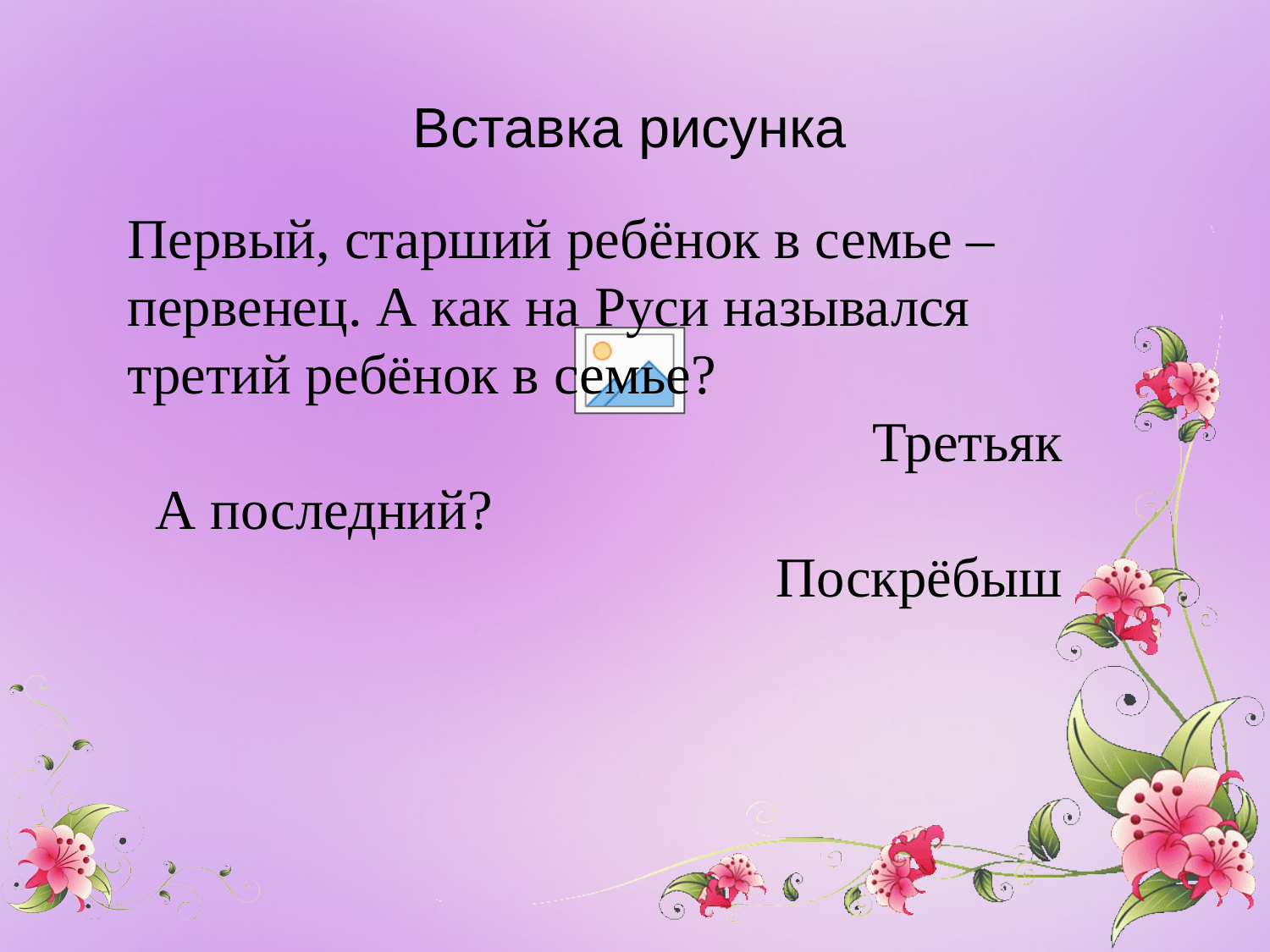

Первый, старший ребёнок в семье – первенец. А как на Руси назывался третий ребёнок в семье?
Третьяк
  А последний?
 Поскрёбыш
#